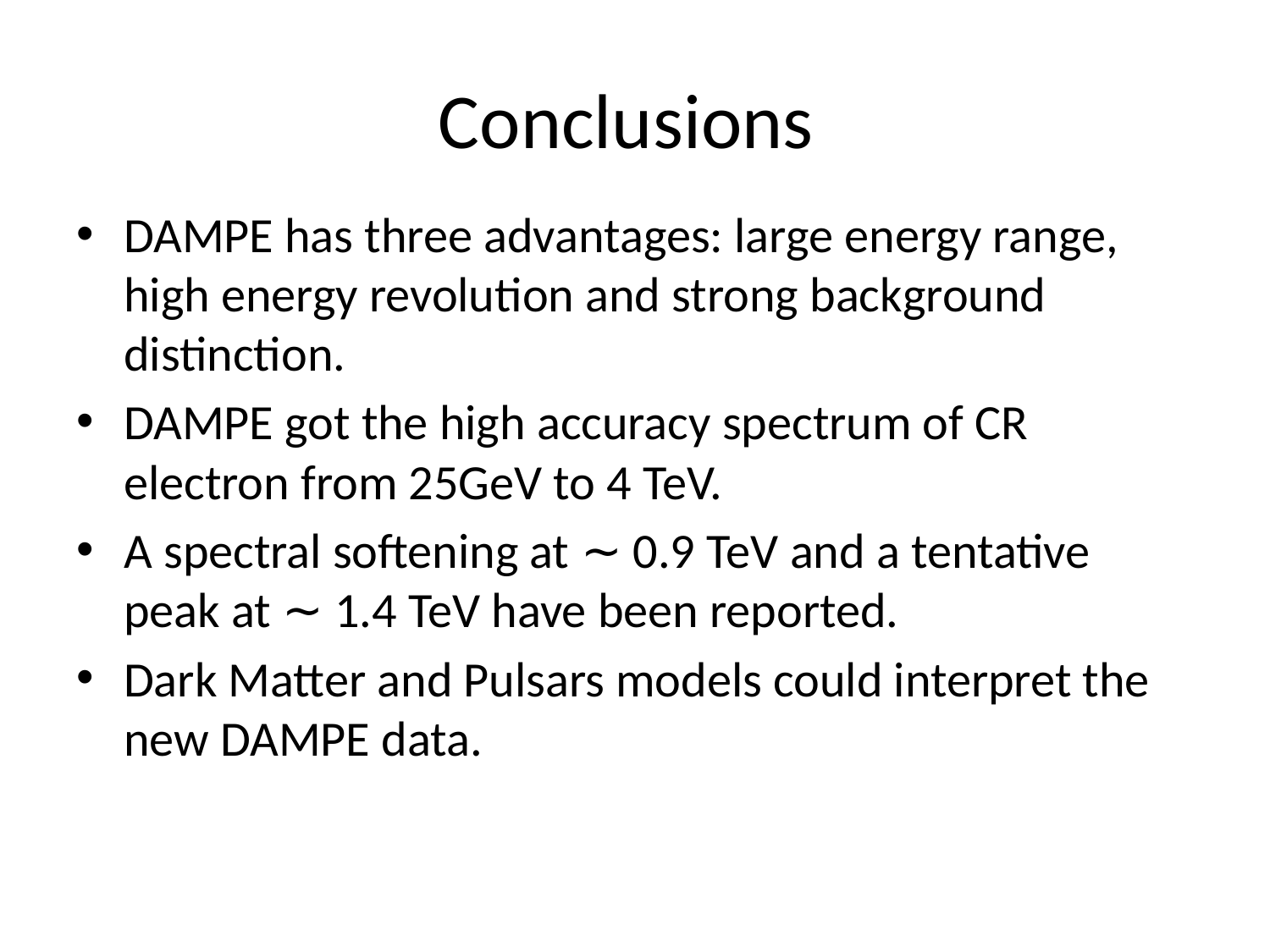

# Conclusions
DAMPE has three advantages: large energy range, high energy revolution and strong background distinction.
DAMPE got the high accuracy spectrum of CR electron from 25GeV to 4 TeV.
A spectral softening at ∼ 0.9 TeV and a tentative peak at ∼ 1.4 TeV have been reported.
Dark Matter and Pulsars models could interpret the new DAMPE data.